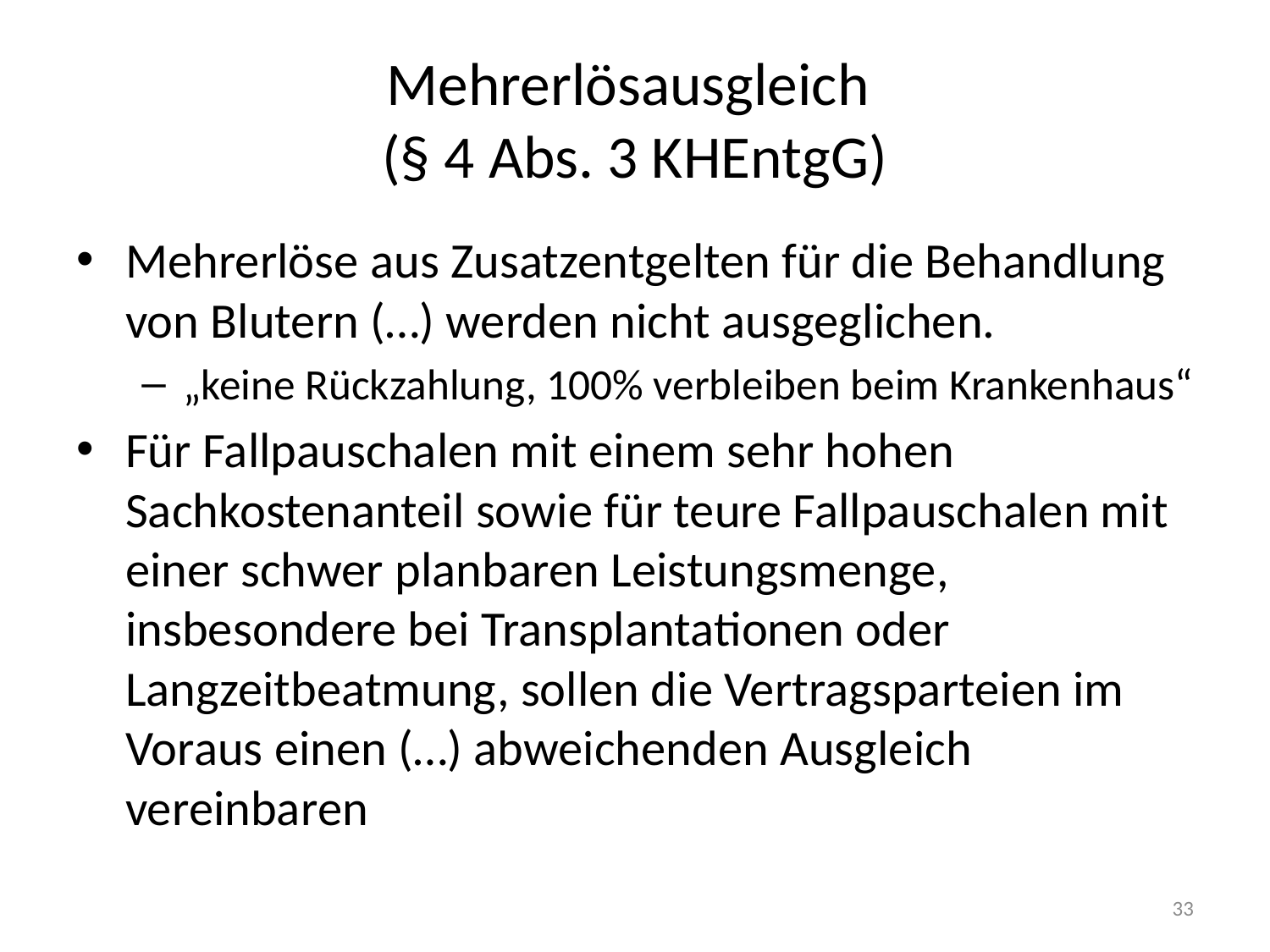

# Mehrerlösausgleich (§ 4 Abs. 3 KHEntgG)
Mehrerlöse aus Zusatzentgelten für die Behandlung von Blutern (…) werden nicht ausgeglichen.
„keine Rückzahlung, 100% verbleiben beim Krankenhaus“
Für Fallpauschalen mit einem sehr hohen Sachkostenanteil sowie für teure Fallpauschalen mit einer schwer planbaren Leistungsmenge, insbesondere bei Transplantationen oder Langzeitbeatmung, sollen die Vertragsparteien im Voraus einen (…) abweichenden Ausgleich vereinbaren

33